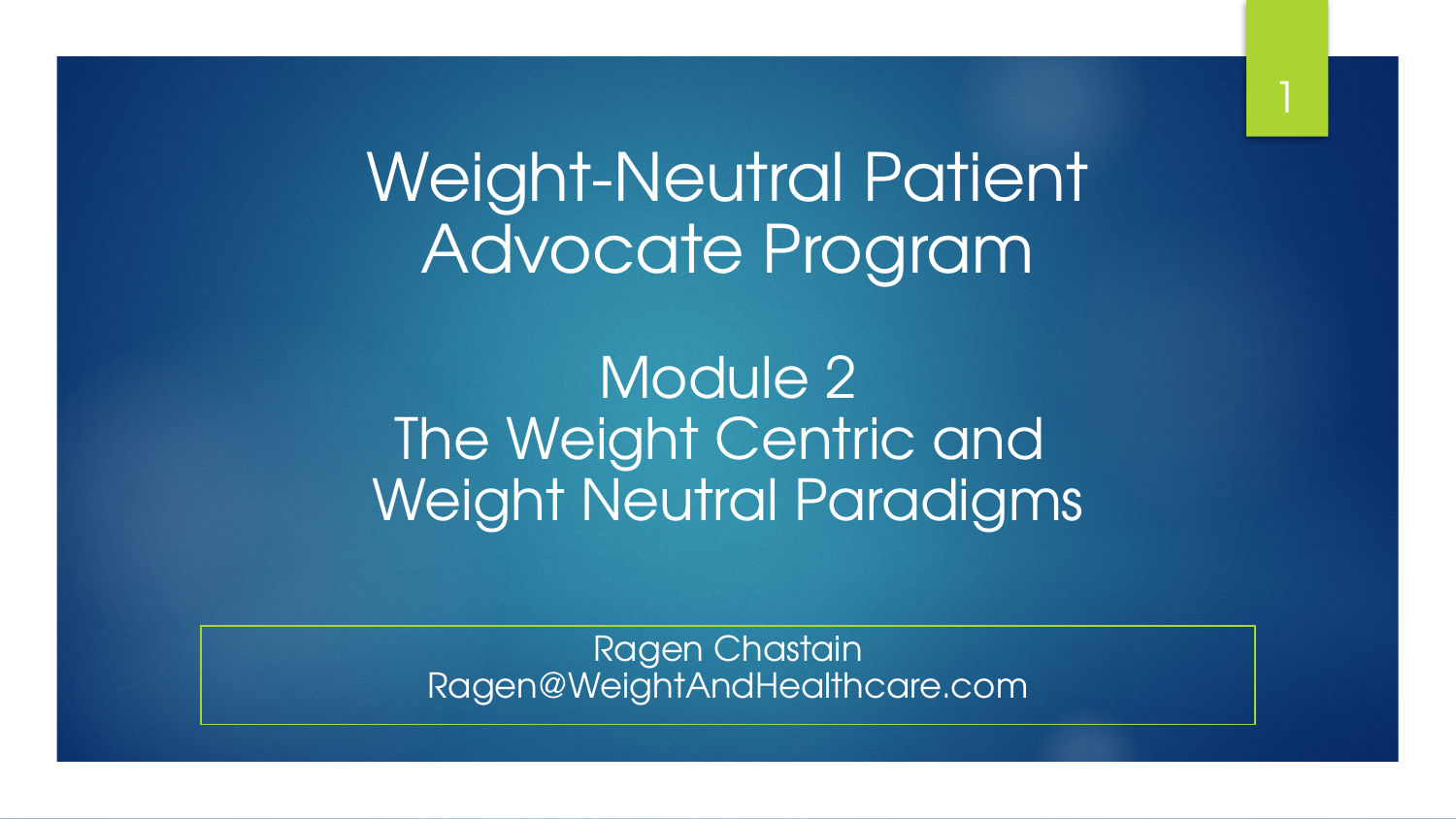

1
# Weight-Neutral Patient Advocate Program Module 2 The Weight Centric and Weight Neutral Paradigms
Ragen Chastain
Ragen@WeightAndHealthcare.com